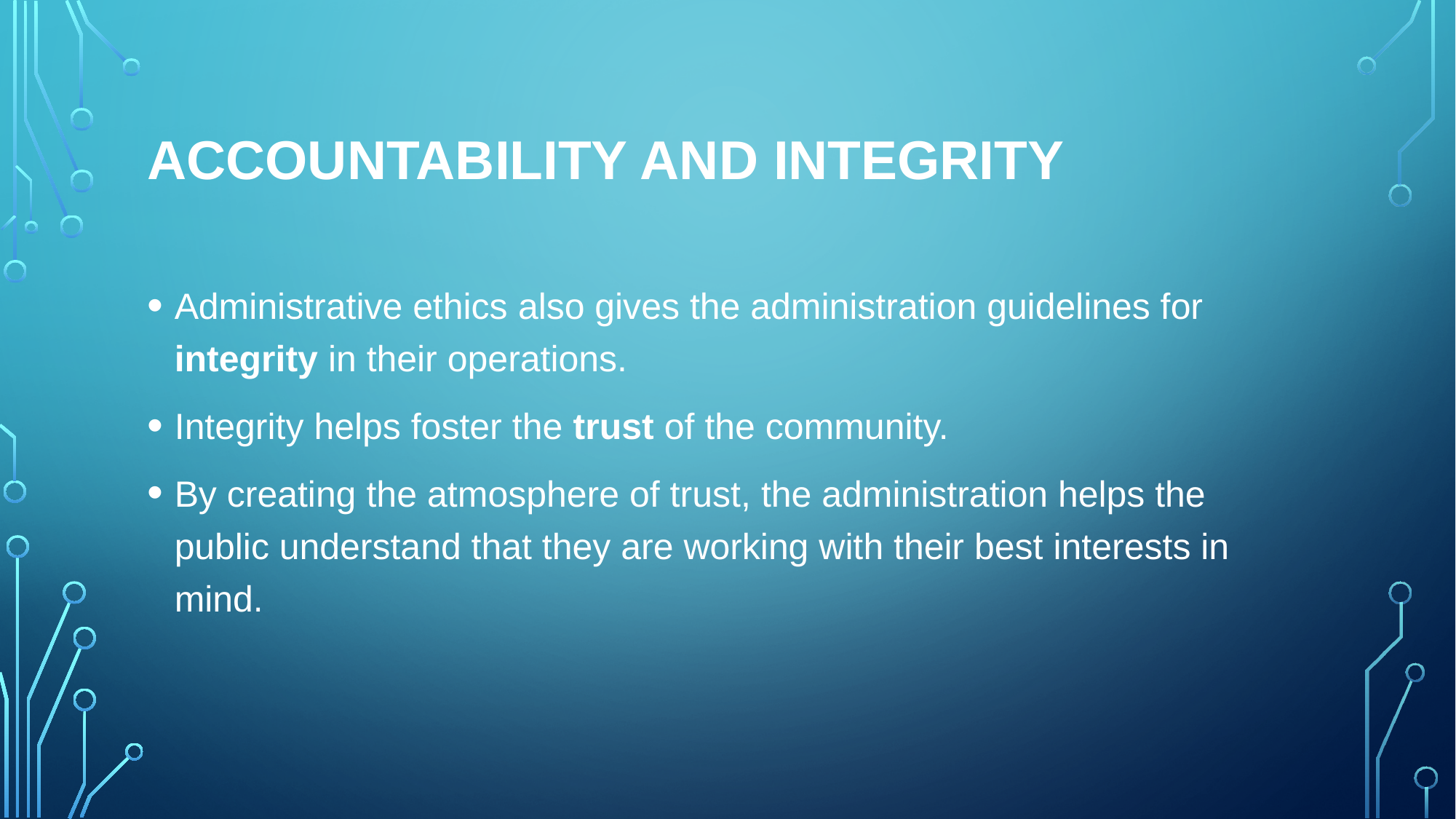

# Accountability and integrity
Administrative ethics also gives the administration guidelines for integrity in their operations.
Integrity helps foster the trust of the community.
By creating the atmosphere of trust, the administration helps the public understand that they are working with their best interests in mind.